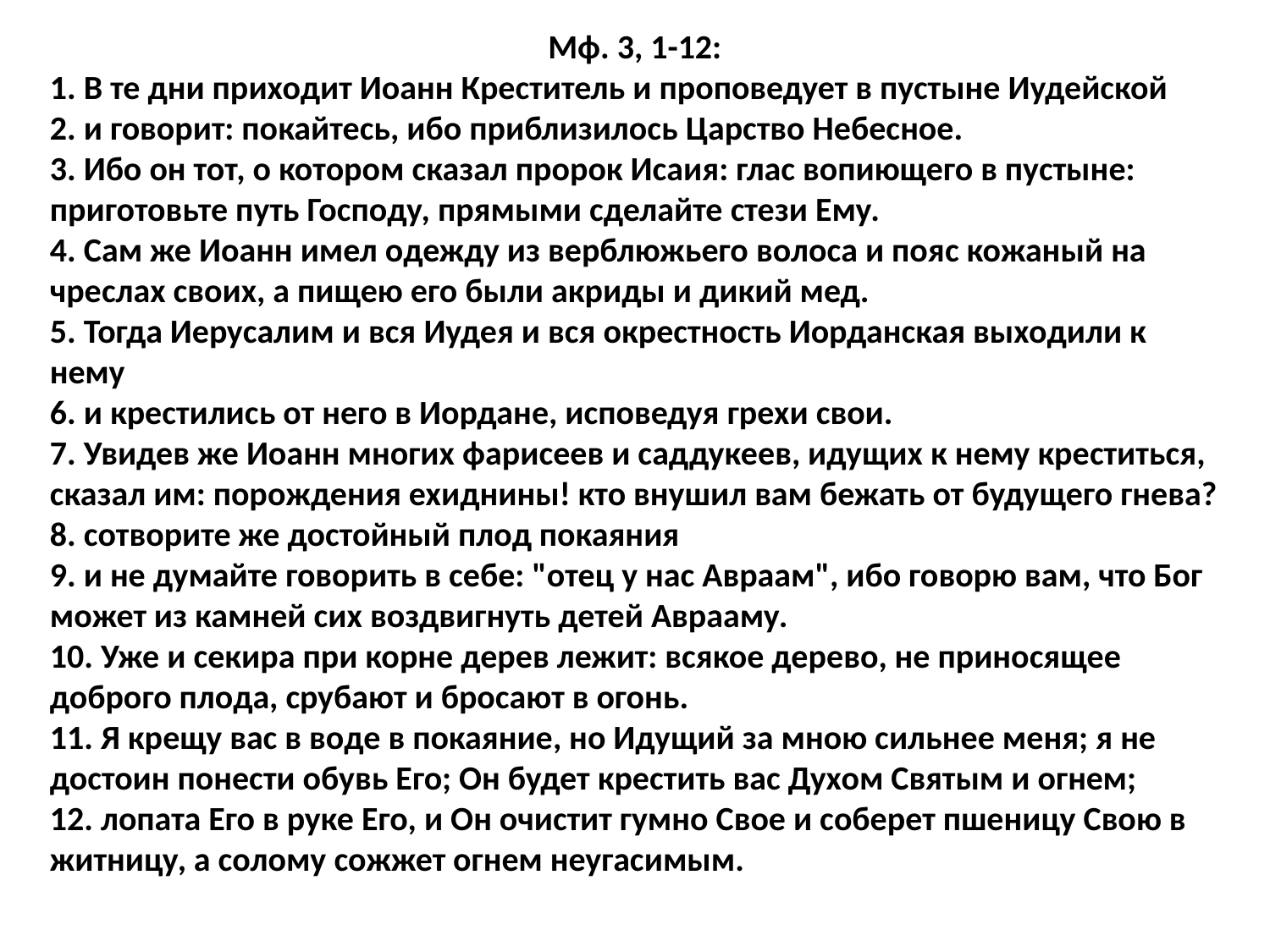

Мф. 3, 1-12:
1. В те дни приходит Иоанн Креститель и проповедует в пустыне Иудейской
2. и говорит: покайтесь, ибо приблизилось Царство Небесное.
3. Ибо он тот, о котором сказал пророк Исаия: глас вопиющего в пустыне: приготовьте путь Господу, прямыми сделайте стези Ему.
4. Сам же Иоанн имел одежду из верблюжьего волоса и пояс кожаный на чреслах своих, а пищею его были акриды и дикий мед.
5. Тогда Иерусалим и вся Иудея и вся окрестность Иорданская выходили к нему
6. и крестились от него в Иордане, исповедуя грехи свои.
7. Увидев же Иоанн многих фарисеев и саддукеев, идущих к нему креститься, сказал им: порождения ехиднины! кто внушил вам бежать от будущего гнева?
8. сотворите же достойный плод покаяния
9. и не думайте говорить в себе: "отец у нас Авраам", ибо говорю вам, что Бог может из камней сих воздвигнуть детей Аврааму.
10. Уже и секира при корне дерев лежит: всякое дерево, не приносящее доброго плода, срубают и бросают в огонь.
11. Я крещу вас в воде в покаяние, но Идущий за мною сильнее меня; я не достоин понести обувь Его; Он будет крестить вас Духом Святым и огнем;
12. лопата Его в руке Его, и Он очистит гумно Свое и соберет пшеницу Свою в житницу, а солому сожжет огнем неугасимым.